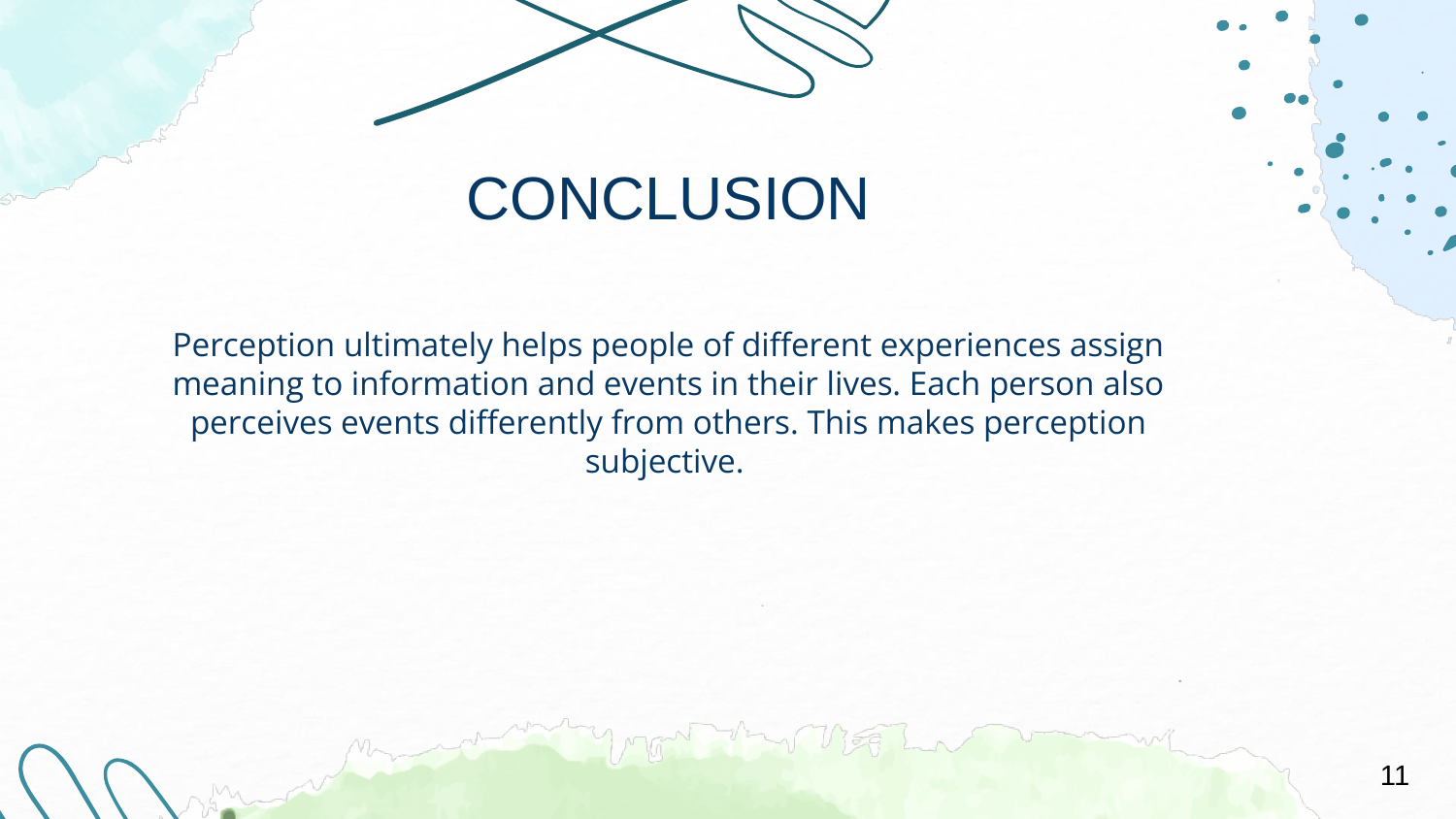

# CONCLUSION
Perception ultimately helps people of different experiences assign meaning to information and events in their lives. Each person also perceives events differently from others. This makes perception subjective.
11